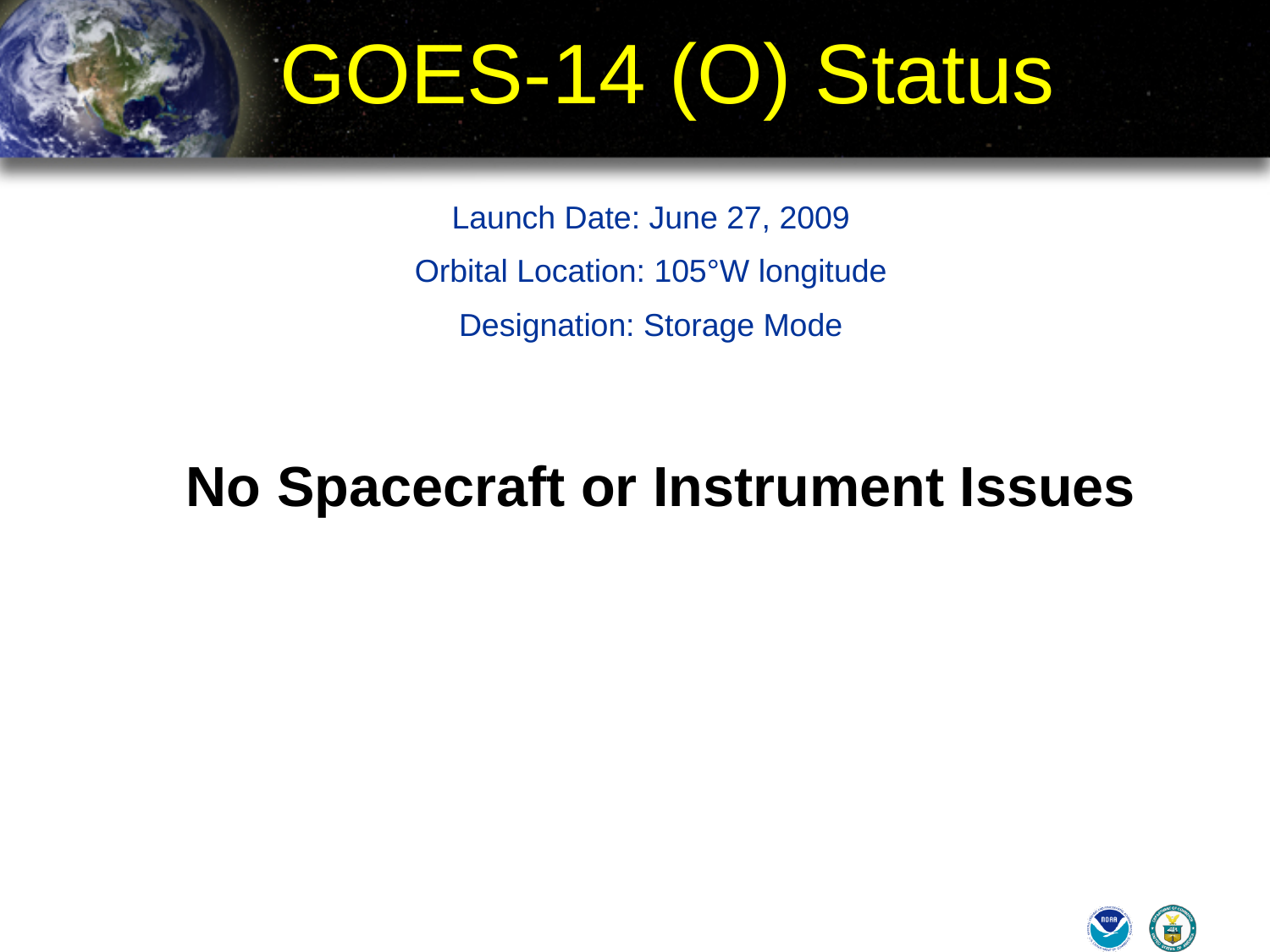

# GOES-14 (O) Status
Launch Date: June 27, 2009
Orbital Location: 105°W longitude
Designation: Storage Mode
No Spacecraft or Instrument Issues